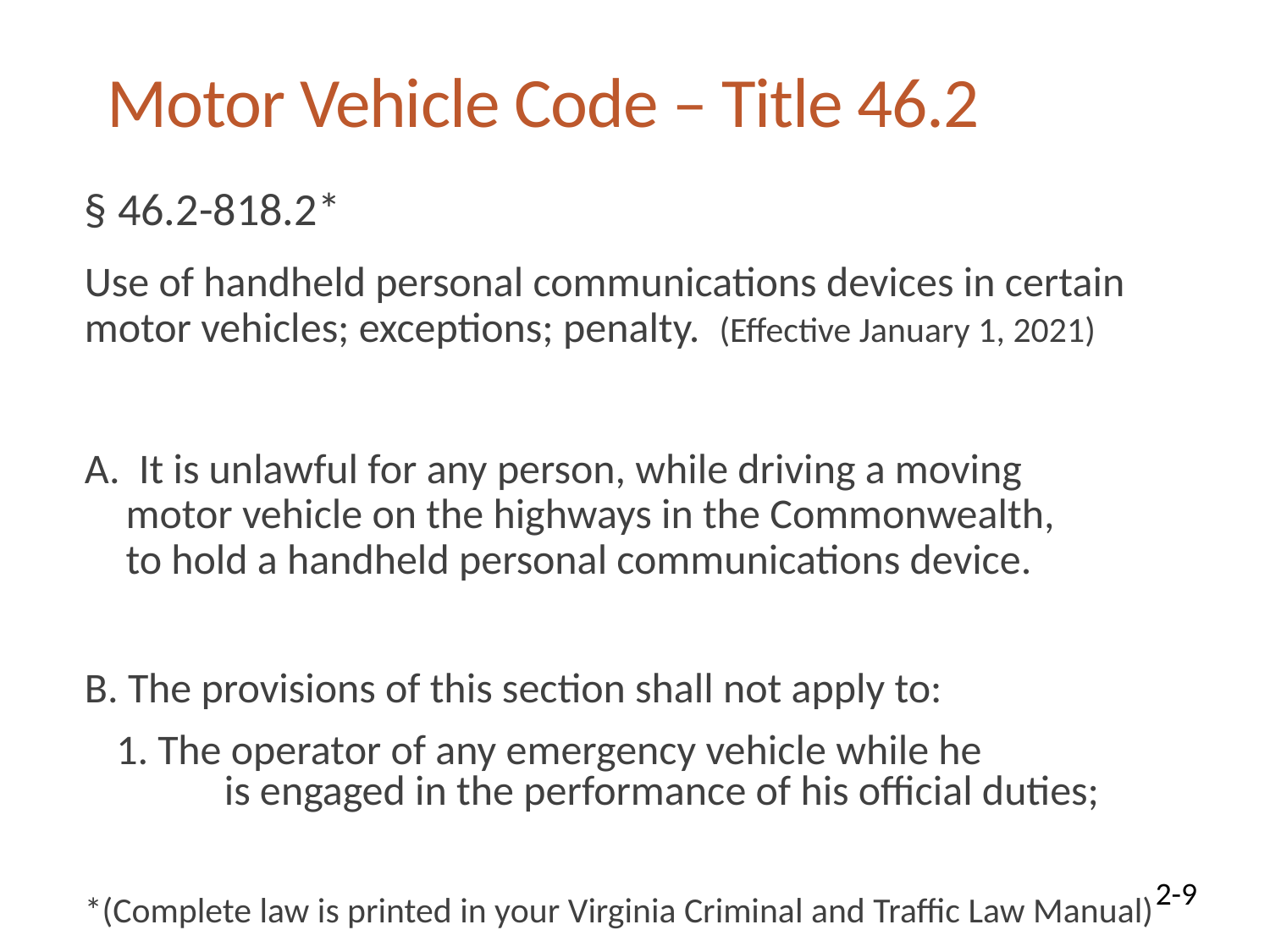

# Motor Vehicle Code – Title 46.2
§ 46.2-818.2*
Use of handheld personal communications devices in certain motor vehicles; exceptions; penalty.  (Effective January 1, 2021)

A.  It is unlawful for any person, while driving a moving
   motor vehicle on the highways in the Commonwealth,
   to hold a handheld personal communications device.

B. The provisions of this section shall not apply to:
	  1. The operator of any emergency vehicle while he
	is engaged in the performance of his official duties;

*(Complete law is printed in your Virginia Criminal and Traffic Law Manual)

2-9